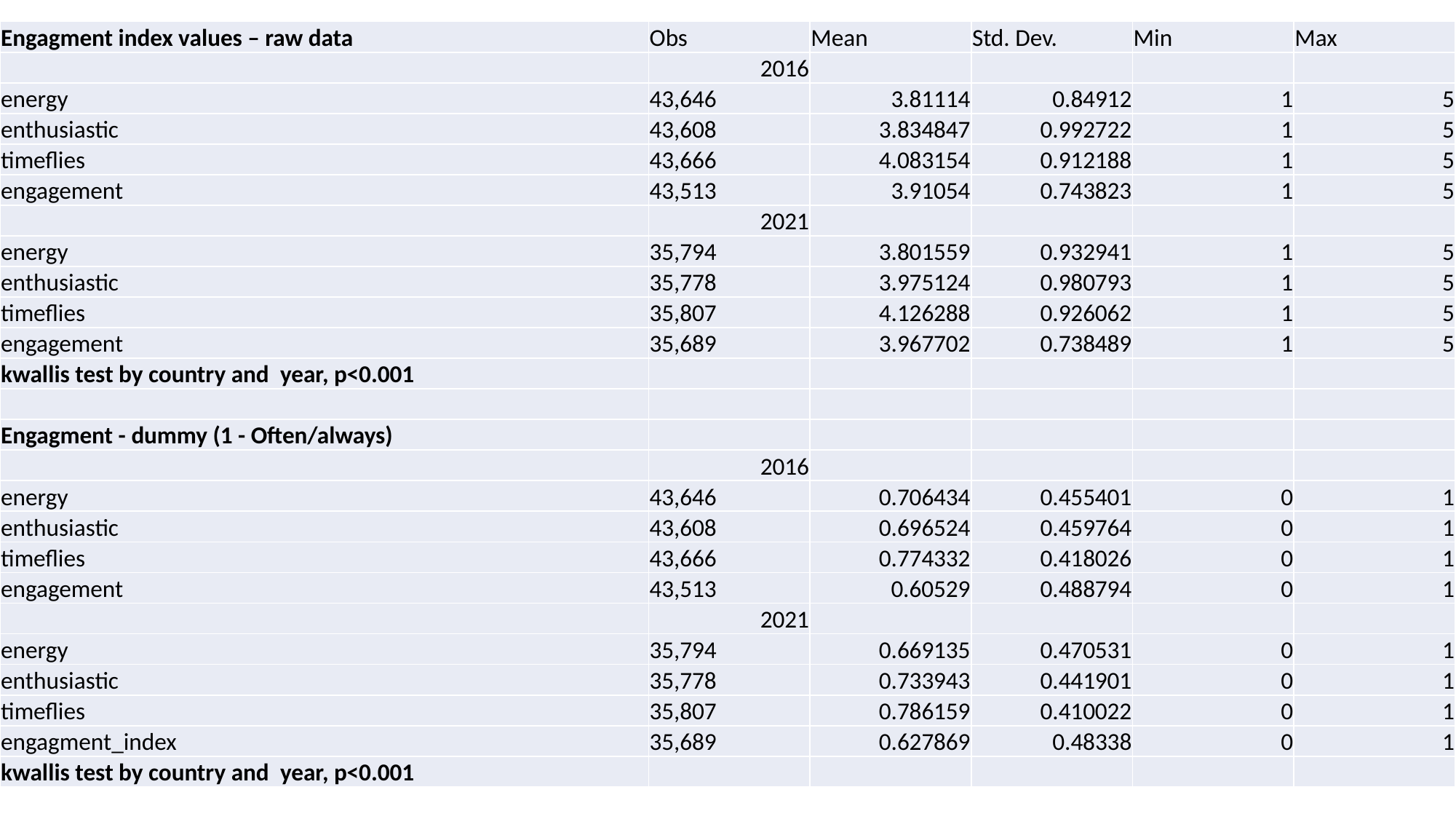

| Engagment index values – raw data | Obs | Mean | Std. Dev. | Min | Max |
| --- | --- | --- | --- | --- | --- |
|  | 2016 |  |  |  |  |
| energy | 43,646 | 3.81114 | 0.84912 | 1 | 5 |
| enthusiastic | 43,608 | 3.834847 | 0.992722 | 1 | 5 |
| timeflies | 43,666 | 4.083154 | 0.912188 | 1 | 5 |
| engagement | 43,513 | 3.91054 | 0.743823 | 1 | 5 |
|  | 2021 |  |  |  |  |
| energy | 35,794 | 3.801559 | 0.932941 | 1 | 5 |
| enthusiastic | 35,778 | 3.975124 | 0.980793 | 1 | 5 |
| timeflies | 35,807 | 4.126288 | 0.926062 | 1 | 5 |
| engagement | 35,689 | 3.967702 | 0.738489 | 1 | 5 |
| kwallis test by country and year, p<0.001 |  |  |  |  |  |
|  |  |  |  |  |  |
| Engagment - dummy (1 - Often/always) |  |  |  |  |  |
|  | 2016 |  |  |  |  |
| energy | 43,646 | 0.706434 | 0.455401 | 0 | 1 |
| enthusiastic | 43,608 | 0.696524 | 0.459764 | 0 | 1 |
| timeflies | 43,666 | 0.774332 | 0.418026 | 0 | 1 |
| engagement | 43,513 | 0.60529 | 0.488794 | 0 | 1 |
|  | 2021 |  |  |  |  |
| energy | 35,794 | 0.669135 | 0.470531 | 0 | 1 |
| enthusiastic | 35,778 | 0.733943 | 0.441901 | 0 | 1 |
| timeflies | 35,807 | 0.786159 | 0.410022 | 0 | 1 |
| engagment\_index | 35,689 | 0.627869 | 0.48338 | 0 | 1 |
| kwallis test by country and year, p<0.001 |  |  |  |  |  |